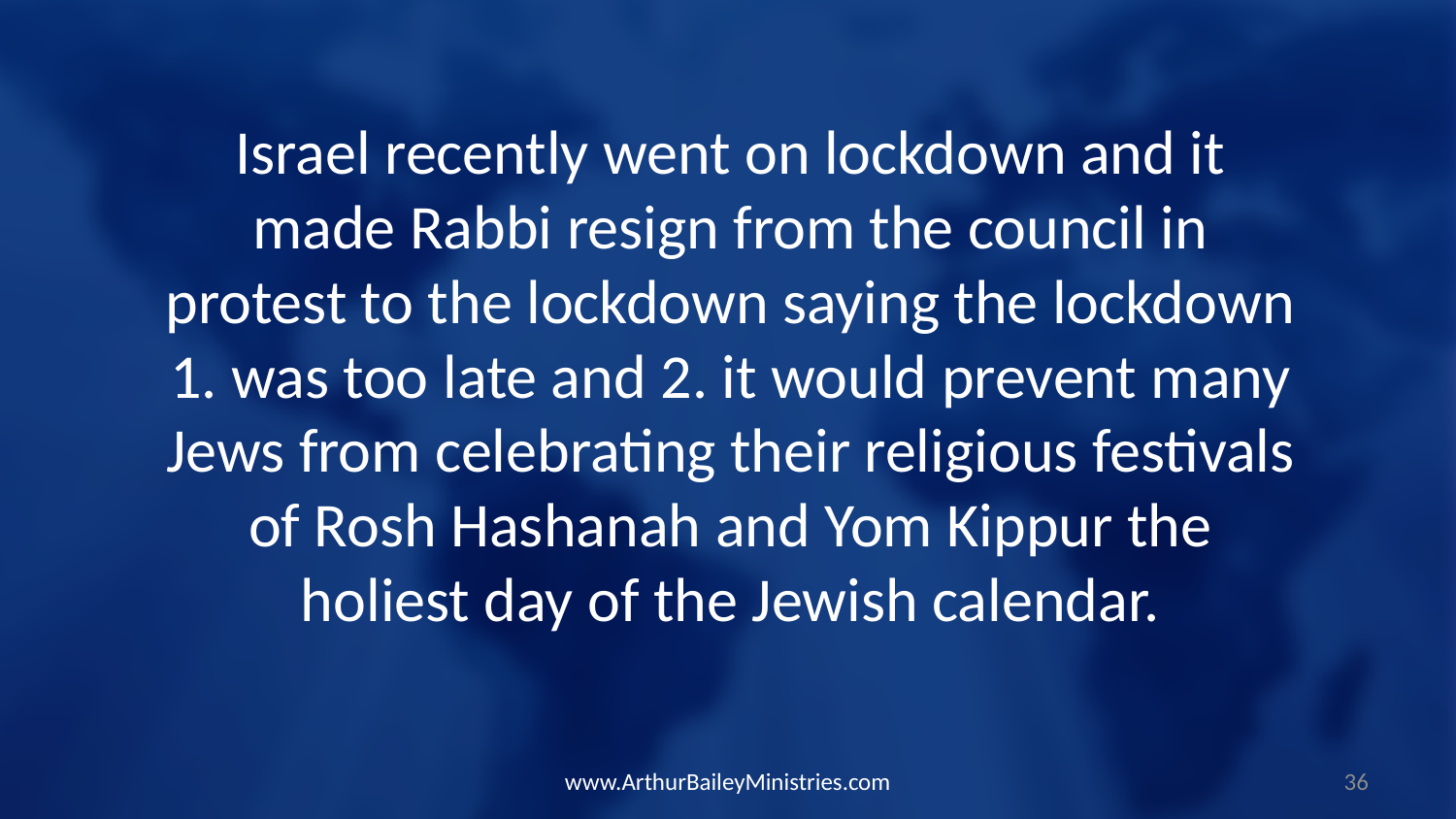

Israel recently went on lockdown and it made Rabbi resign from the council in protest to the lockdown saying the lockdown 1. was too late and 2. it would prevent many Jews from celebrating their religious festivals of Rosh Hashanah and Yom Kippur the holiest day of the Jewish calendar.

www.ArthurBaileyMinistries.com
36